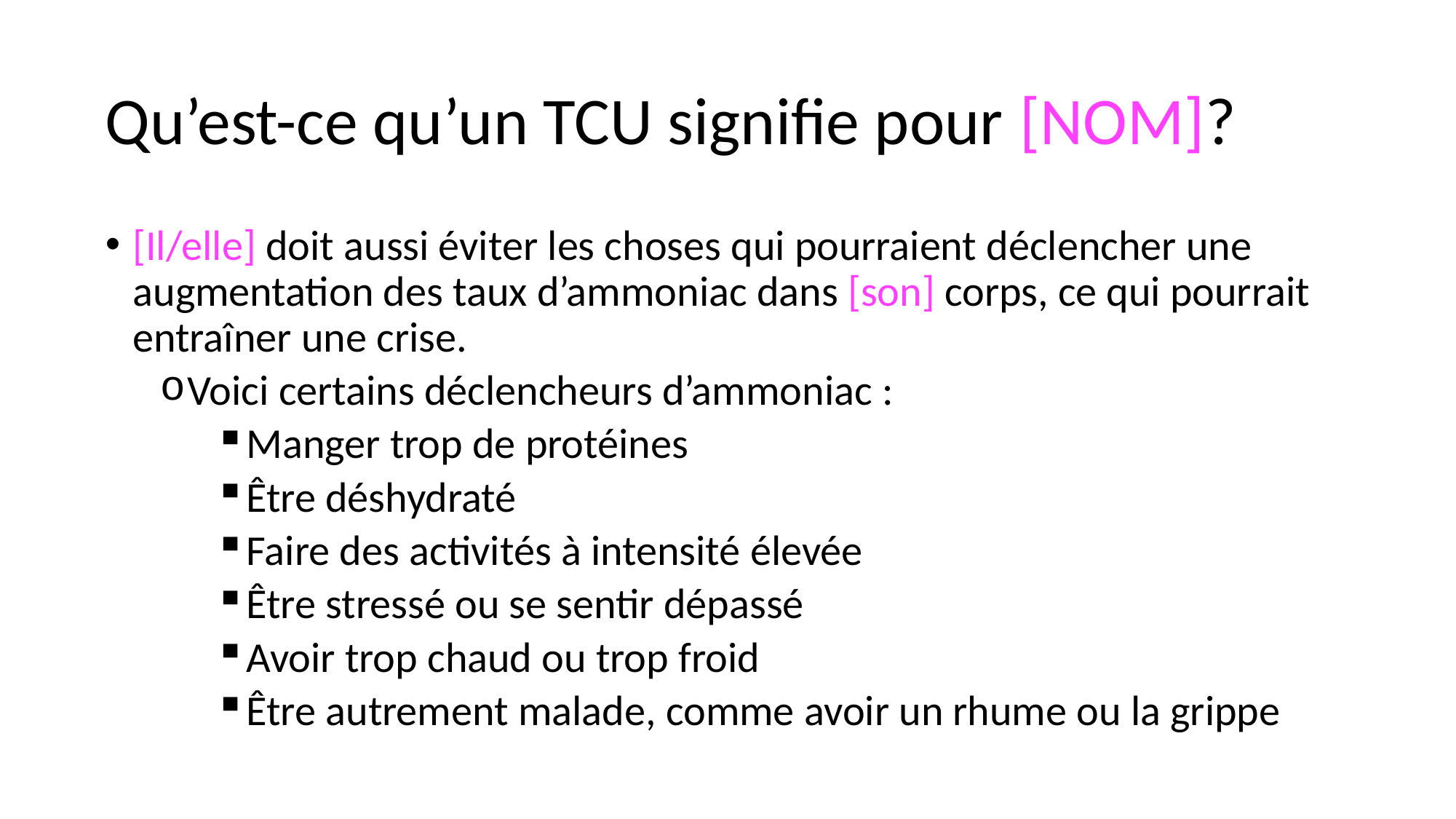

# Qu’est-ce qu’un TCU signifie pour [NOM]?
[Il/elle] doit aussi éviter les choses qui pourraient déclencher une augmentation des taux d’ammoniac dans [son] corps, ce qui pourrait entraîner une crise.
Voici certains déclencheurs d’ammoniac :
Manger trop de protéines
Être déshydraté
Faire des activités à intensité élevée
Être stressé ou se sentir dépassé
Avoir trop chaud ou trop froid
Être autrement malade, comme avoir un rhume ou la grippe